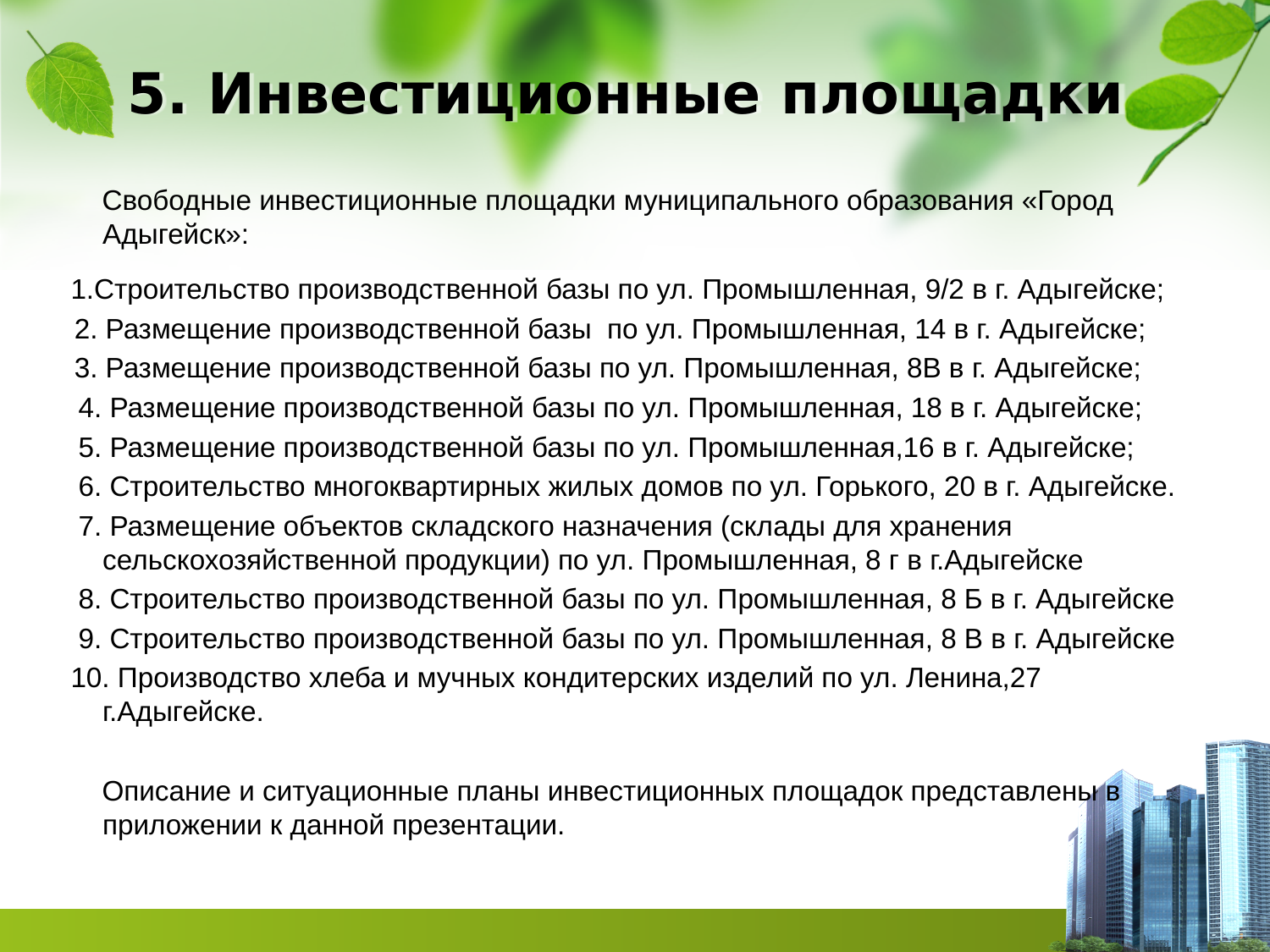

# 5. Инвестиционные площадки
      Свободные инвестиционные площадки муниципального образования «Город Адыгейск»:
  1.Строительство производственной базы по ул. Промышленная, 9/2 в г. Адыгейске;
  2. Размещение производственной базы  по ул. Промышленная, 14 в г. Адыгейске;
  3. Размещение производственной базы по ул. Промышленная, 8В в г. Адыгейске;
   4. Размещение производственной базы по ул. Промышленная, 18 в г. Адыгейске;
   5. Размещение производственной базы по ул. Промышленная,16 в г. Адыгейске;
   6. Строительство многоквартирных жилых домов по ул. Горького, 20 в г. Адыгейске.
   7. Размещение объектов складского назначения (склады для хранения сельскохозяйственной продукции) по ул. Промышленная, 8 г в г.Адыгейске
   8. Строительство производственной базы по ул. Промышленная, 8 Б в г. Адыгейске
   9. Строительство производственной базы по ул. Промышленная, 8 В в г. Адыгейске
  10. Производство хлеба и мучных кондитерских изделий по ул. Ленина,27 г.Адыгейске.

      Описание и ситуационные планы инвестиционных площадок представлены в приложении к данной презентации.